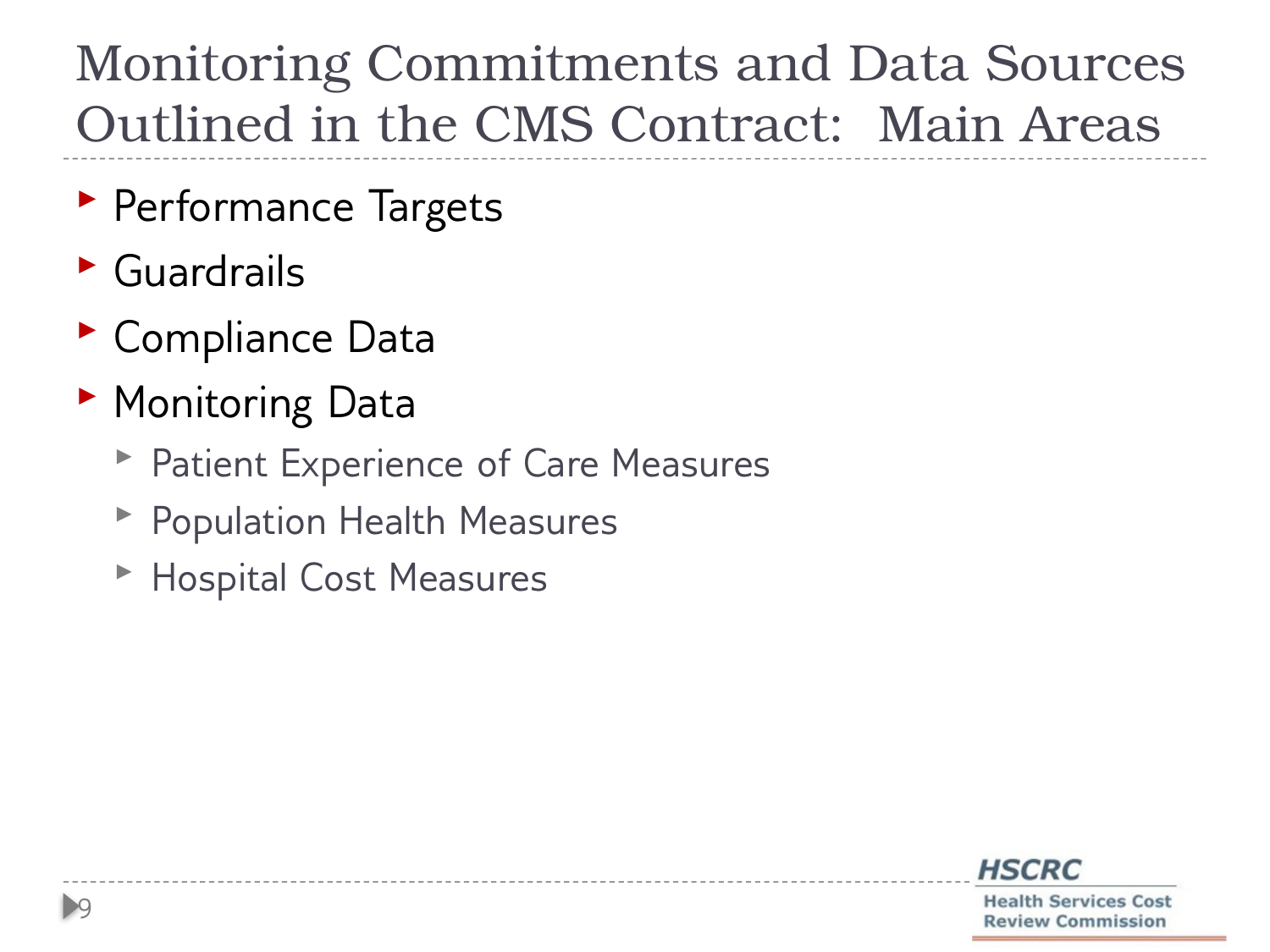

# Monitoring Commitments and Data Sources Outlined in the CMS Contract:  Main Areas
Performance Targets
Guardrails
Compliance Data
Monitoring Data
Patient Experience of Care Measures
Population Health Measures
Hospital Cost Measures